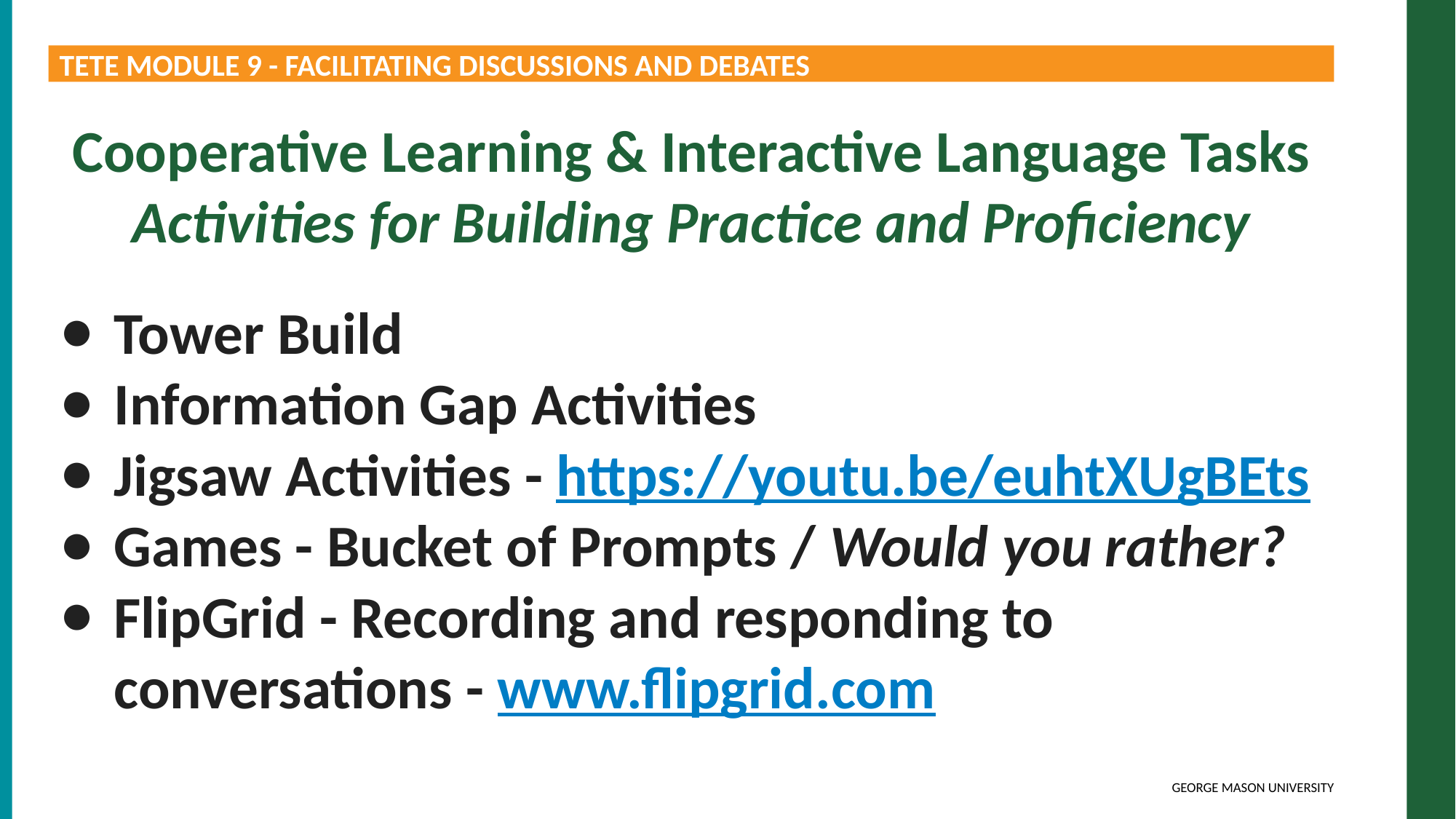

TETE MODULE 9 - FACILITATING DISCUSSIONS AND DEBATES
Cooperative Learning & Interactive Language Tasks
Activities for Building Practice and Proficiency

Tower Build
Information Gap Activities
Jigsaw Activities - https://youtu.be/euhtXUgBEts
Games - Bucket of Prompts / Would you rather?
FlipGrid - Recording and responding to conversations - www.flipgrid.com